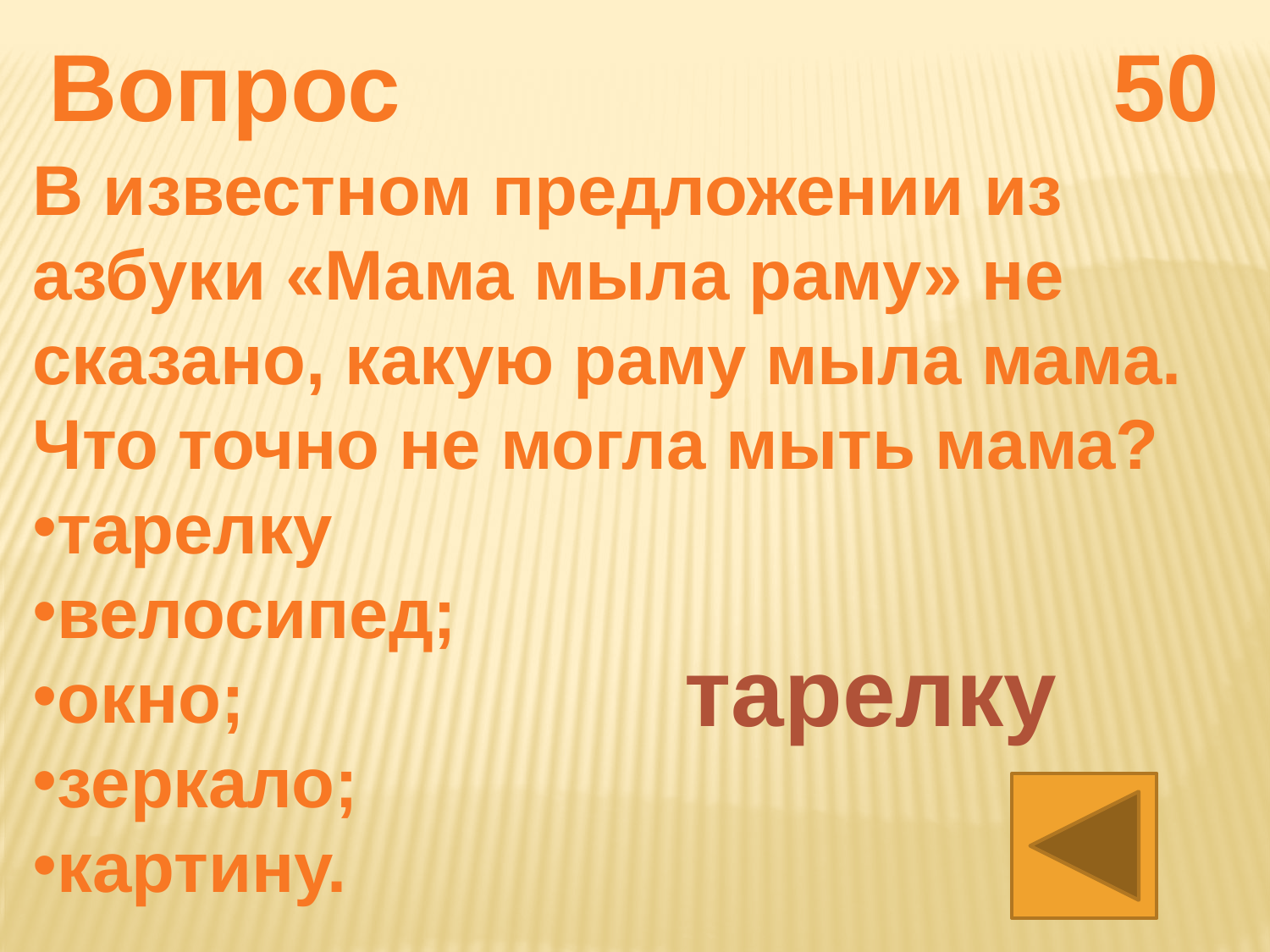

Вопрос                           50
В известном предложении из азбуки «Мама мыла раму» не сказано, какую раму мыла мама. Что точно не могла мыть мама?
тарелку
велосипед;
окно;
зеркало;
картину.
тарелку